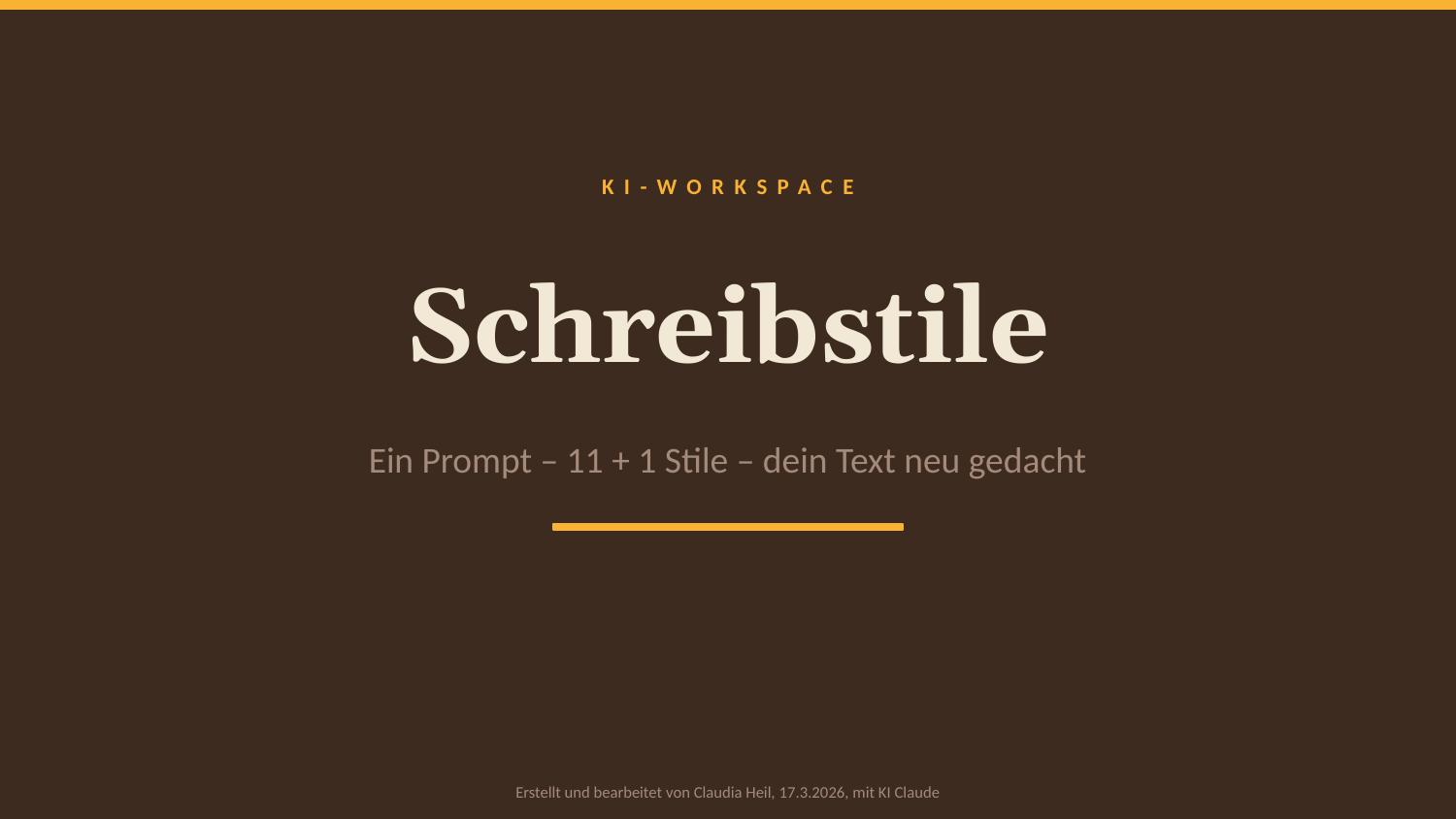

KI-WORKSPACE
Schreibstile
Ein Prompt – 11 + 1 Stile – dein Text neu gedacht

Erstellt und bearbeitet von Claudia Heil, 17.3.2026, mit KI Claude